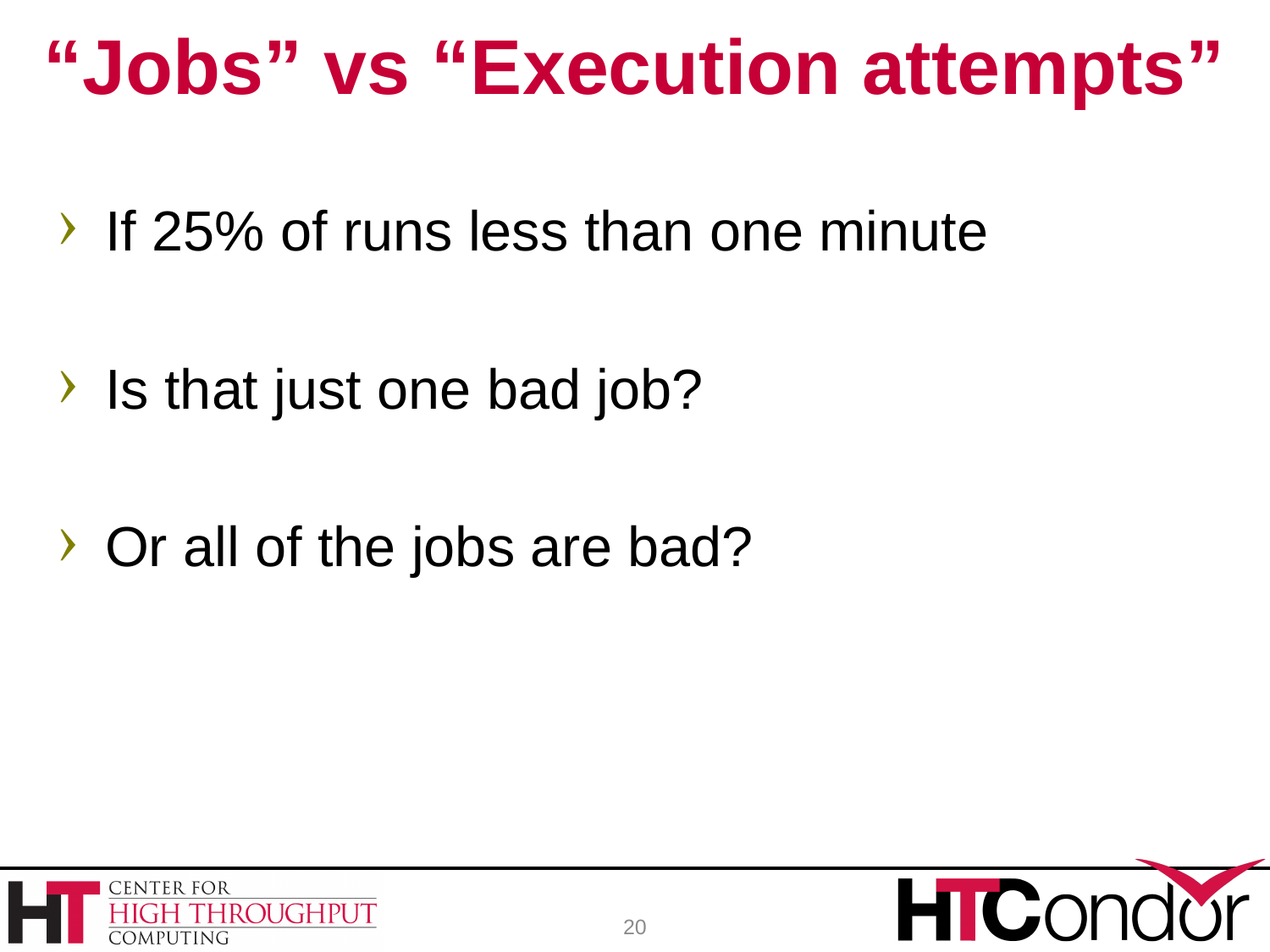

# “Jobs” vs “Execution attempts”
If 25% of runs less than one minute

Is that just one bad job?

Or all of the jobs are bad?
20